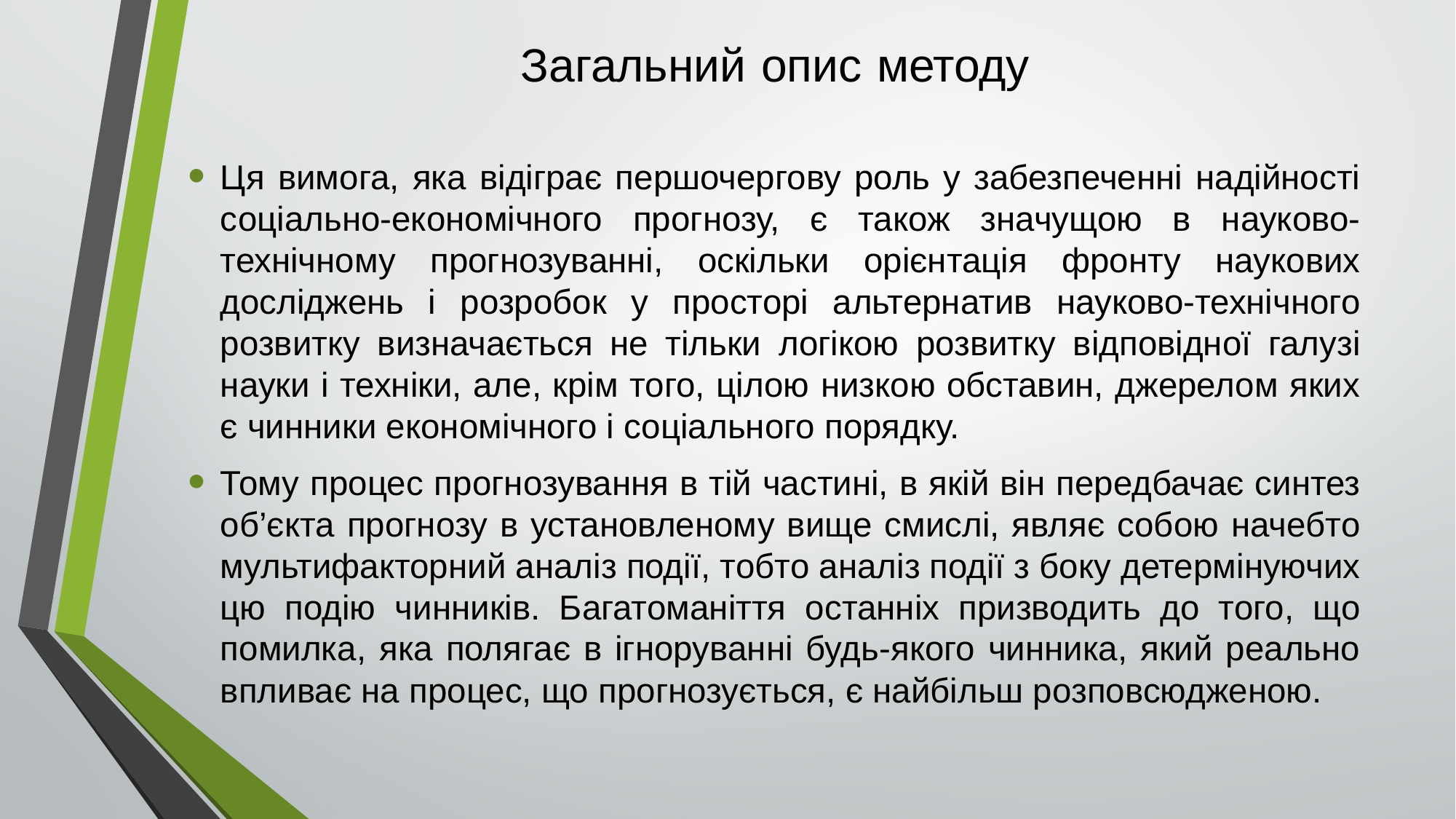

# Загальний опис методу
Ця вимога, яка відіграє першочергову роль у забезпеченні надійності соціально-економічного прогнозу, є також значущою в науково-технічному прогнозуванні, оскільки орієнтація фронту наукових досліджень і розробок у просторі альтернатив науково-технічного розвитку визначається не тільки логікою розвитку відповідної галузі науки і техніки, але, крім того, цілою низкою обставин, джерелом яких є чинники економічного і соціального порядку.
Тому процес прогнозування в тій частині, в якій він передбачає синтез об’єкта прогнозу в установленому вище смислі, являє собою начебто мультифакторний аналіз події, тобто аналіз події з боку детермінуючих цю подію чинників. Багатоманіття останніх призводить до того, що помилка, яка полягає в ігноруванні будь-якого чинника, який реально впливає на процес, що прогнозується, є найбільш розповсюдженою.